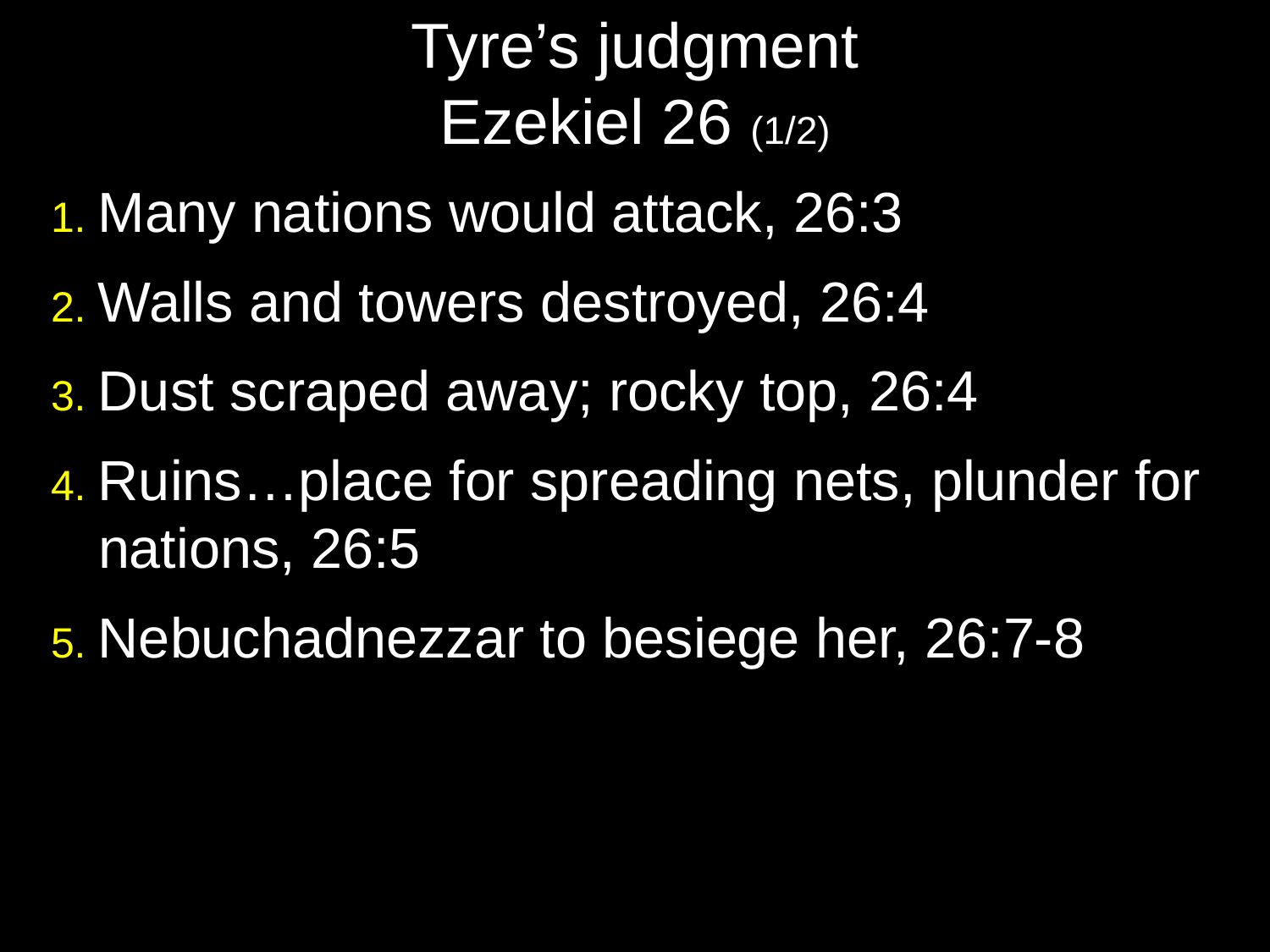

# Tyre’s judgment Ezekiel 26 (1/2)
1. Many nations would attack, 26:3
2. Walls and towers destroyed, 26:4
3. Dust scraped away; rocky top, 26:4
4. Ruins…place for spreading nets, plunder for nations, 26:5
5. Nebuchadnezzar to besiege her, 26:7-8